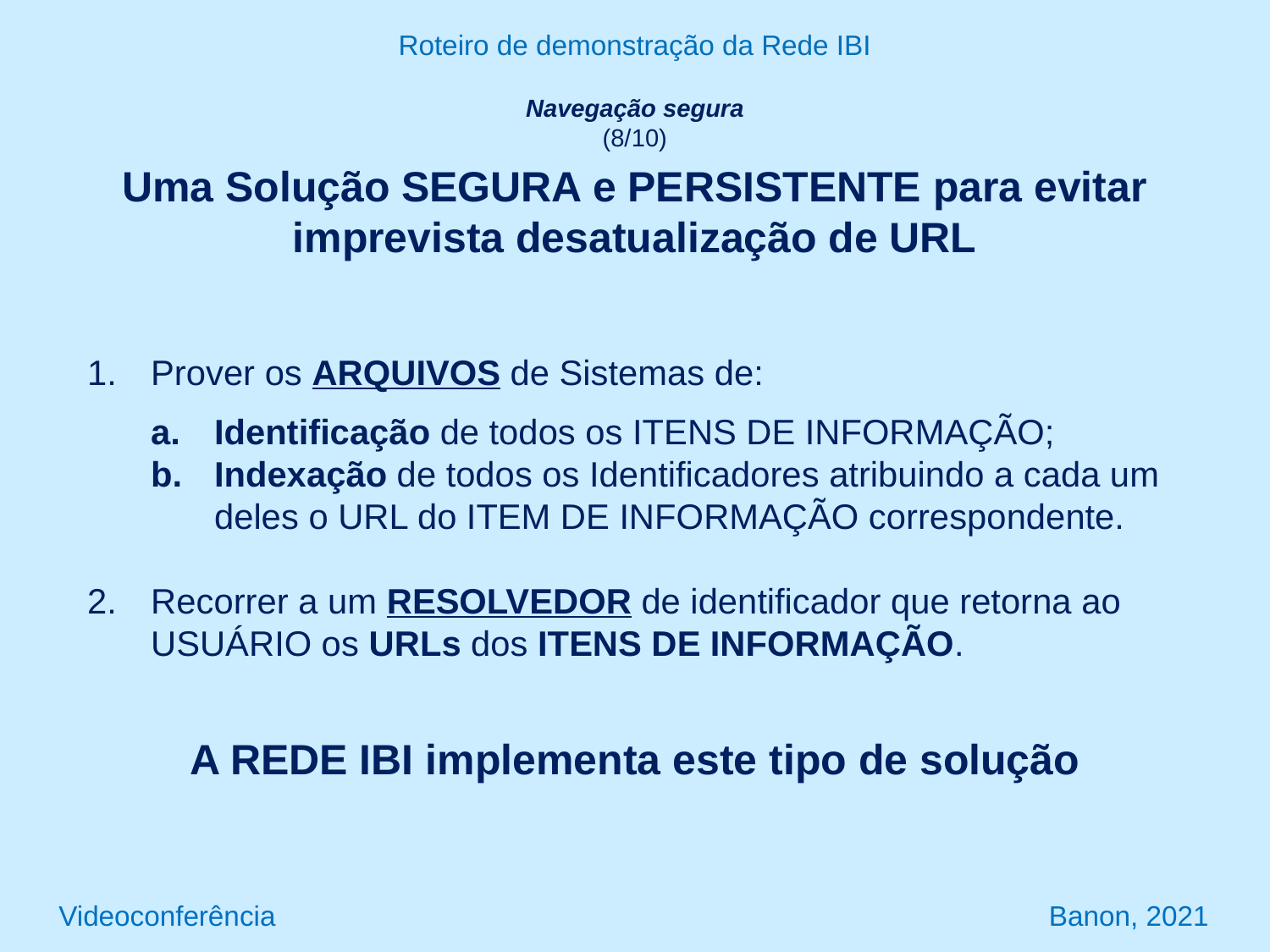

Roteiro de demonstração da Rede IBI
Navegação segura
(8/10)
Uma Solução SEGURA e PERSISTENTE para evitar imprevista desatualização de URL

Prover os ARQUIVOS de Sistemas de:

Identificação de todos os ITENS DE INFORMAÇÃO;
Indexação de todos os Identificadores atribuindo a cada um deles o URL do ITEM DE INFORMAÇÃO correspondente.

Recorrer a um RESOLVEDOR de identificador que retorna ao USUÁRIO os URLs dos ITENS DE INFORMAÇÃO.
A REDE IBI implementa este tipo de solução
Videoconferência                                                                                                   Banon, 2021